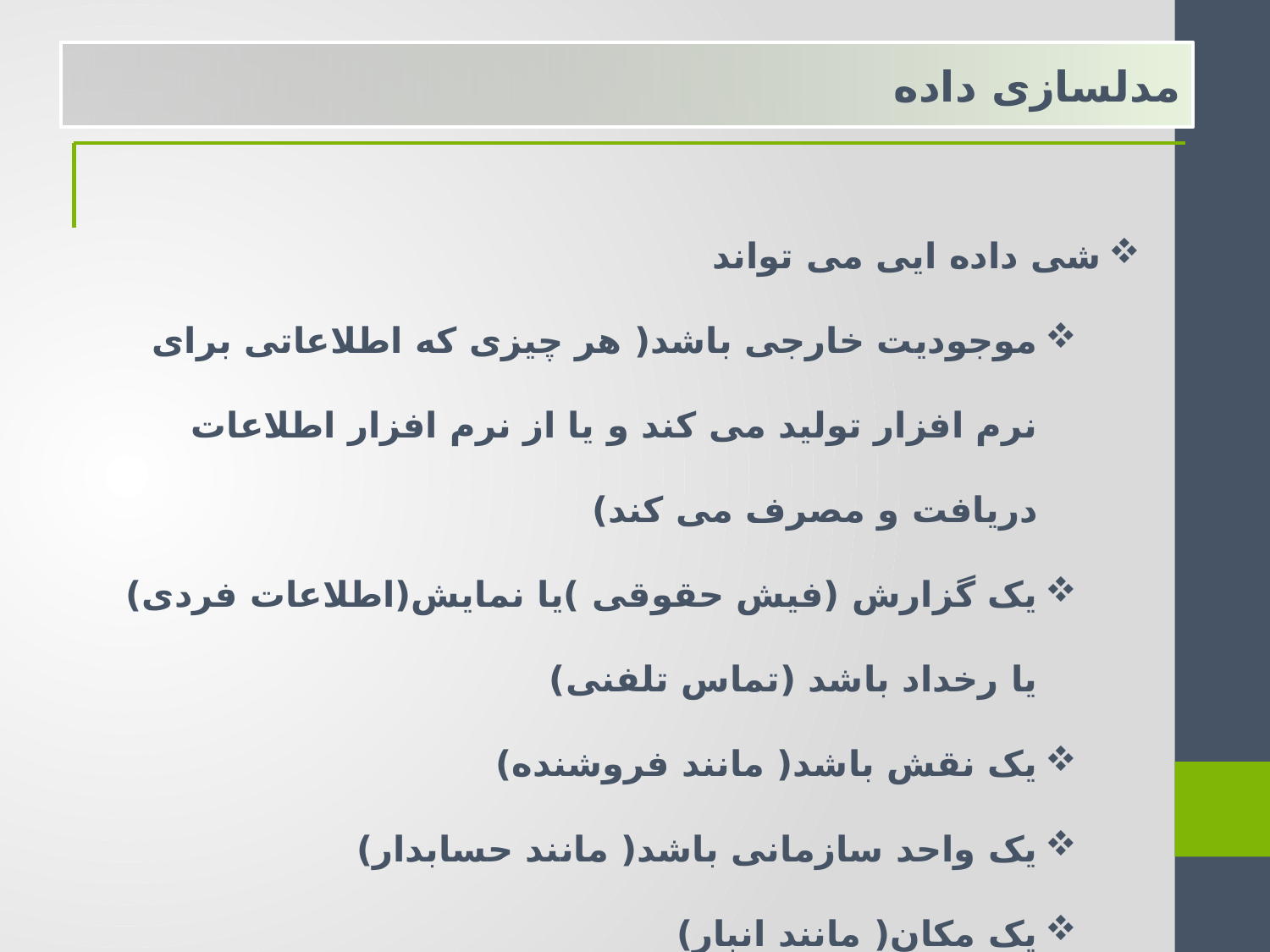

مدلسازی داده
شی داده ایی می تواند
موجودیت خارجی باشد( هر چیزی که اطلاعاتی برای نرم افزار تولید می کند و یا از نرم افزار اطلاعات دریافت و مصرف می کند)
یک گزارش (فیش حقوقی )یا نمایش(اطلاعات فردی) یا رخداد باشد (تماس تلفنی)
یک نقش باشد( مانند فروشنده)
یک واحد سازمانی باشد( مانند حسابدار)
یک مکان( مانند انبار)
یک ساختمان داده ایی( مانند فایل)